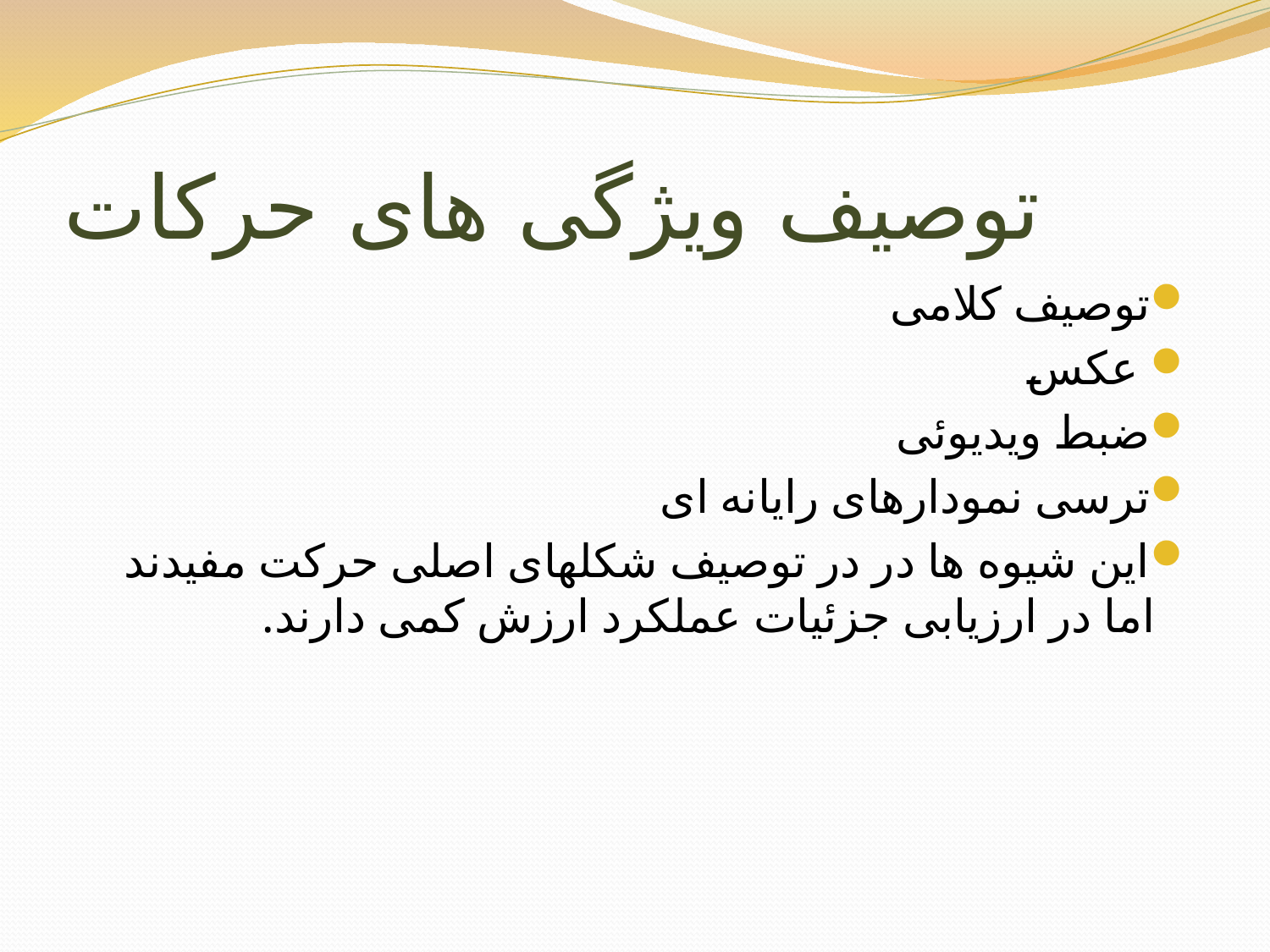

# توصیف ویژگی های حرکات
توصیف کلامی
 عکس
ضبط ویدیوئی
ترسی نمودارهای رایانه ای
این شیوه ها در در توصیف شکلهای اصلی حرکت مفیدند اما در ارزیابی جزئیات عملکرد ارزش کمی دارند.